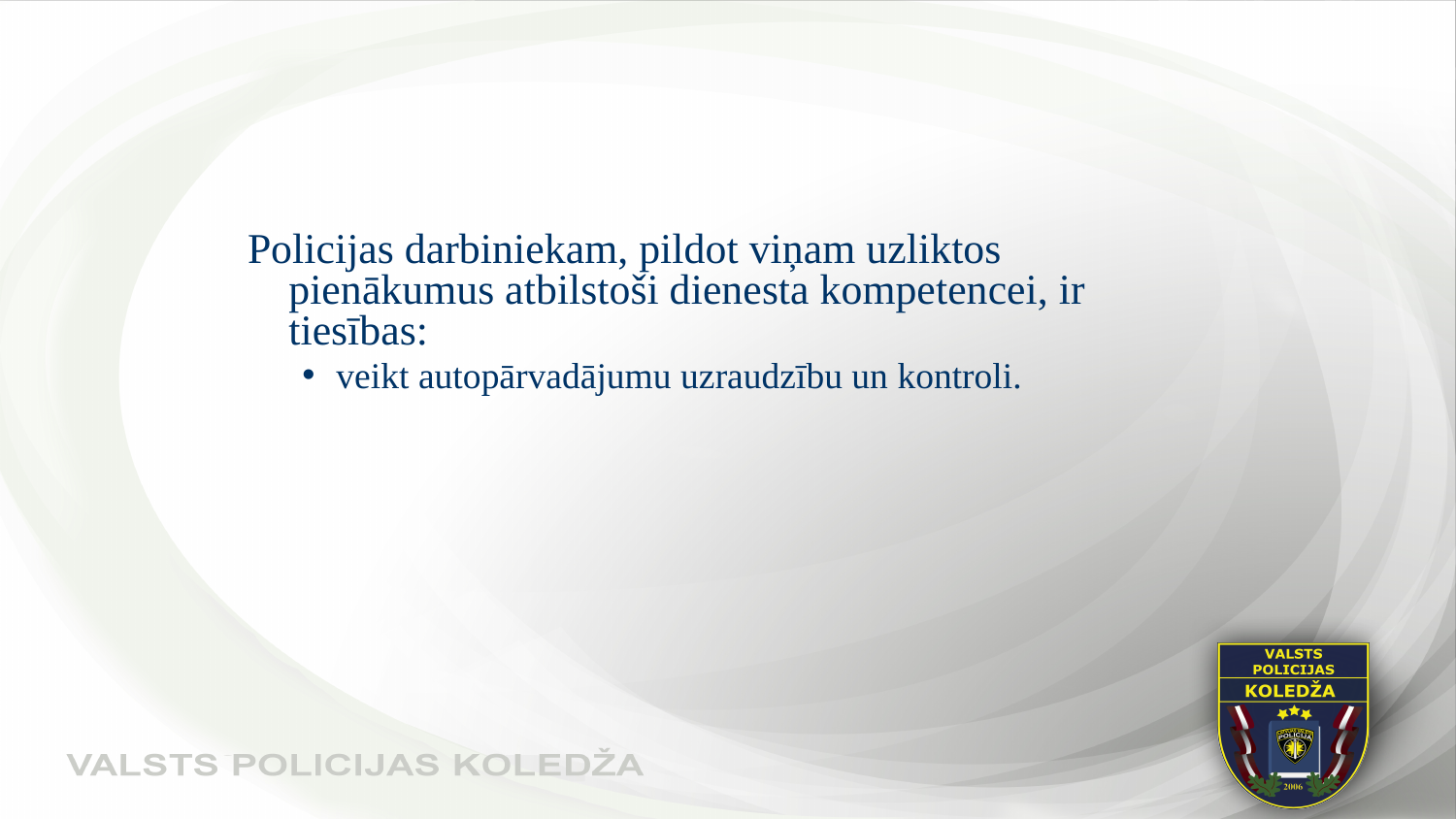

#

Policijas darbiniekam, pildot viņam uzliktos pienākumus atbilstoši dienesta kompetencei, ir tiesības:
veikt autopārvadājumu uzraudzību un kontroli.